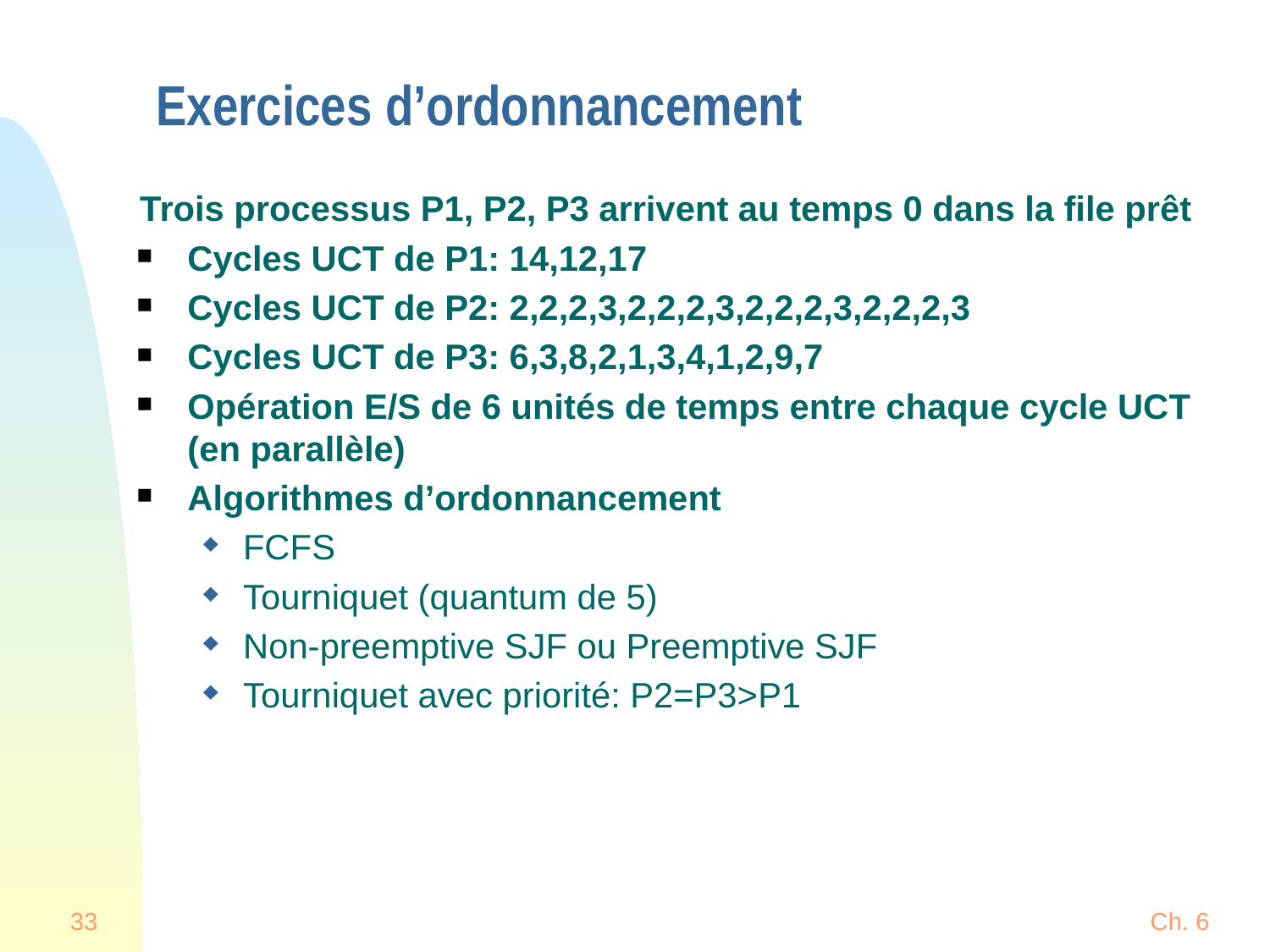

# Exercices d’ordonnancement
Trois processus P1, P2, P3 arrivent au temps 0 dans la file prêt
Cycles UCT de P1: 14,12,17
Cycles UCT de P2: 2,2,2,3,2,2,2,3,2,2,2,3,2,2,2,3
Cycles UCT de P3: 6,3,8,2,1,3,4,1,2,9,7
Opération E/S de 6 unités de temps entre chaque cycle UCT (en parallèle)
Algorithmes d’ordonnancement
FCFS
Tourniquet (quantum de 5)
Non-preemptive SJF ou Preemptive SJF
Tourniquet avec priorité: P2=P3>P1

33
Ch. 6